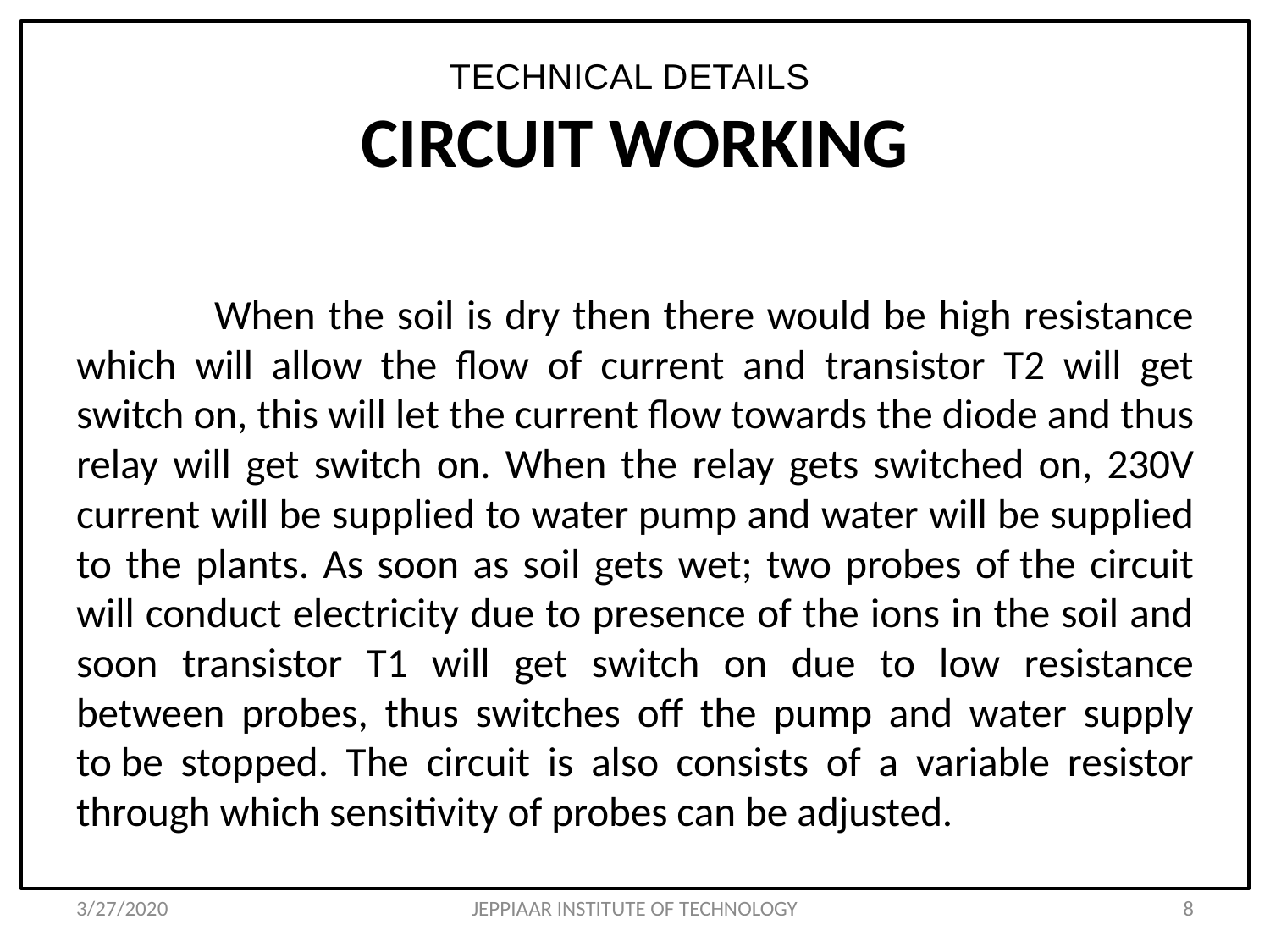

Pay 6000 fee also.. Review will be conducted as per schedule.partial output, 2 chapters of the report ( abstract, Introduction, Literature Review) without fail.
Pay 6000 fee also.. Review will be conducted as per schedule.
# TECHNICAL DETAILS CIRCUIT WORKING

           When the soil is dry then there would be high resistance which will allow the flow of current and transistor T2 will get switch on, this will let the current flow towards the diode and thus relay will get switch on. When the relay gets switched on, 230V current will be supplied to water pump and water will be supplied to the plants. As soon as soil gets wet; two probes of the circuit will conduct electricity due to presence of the ions in the soil and soon transistor T1 will get switch on due to low resistance between probes, thus switches off the pump and water supply to be stopped. The circuit is also consists of a variable resistor through which sensitivity of probes can be adjusted.

3/27/2020
JEPPIAAR INSTITUTE OF TECHNOLOGY
8